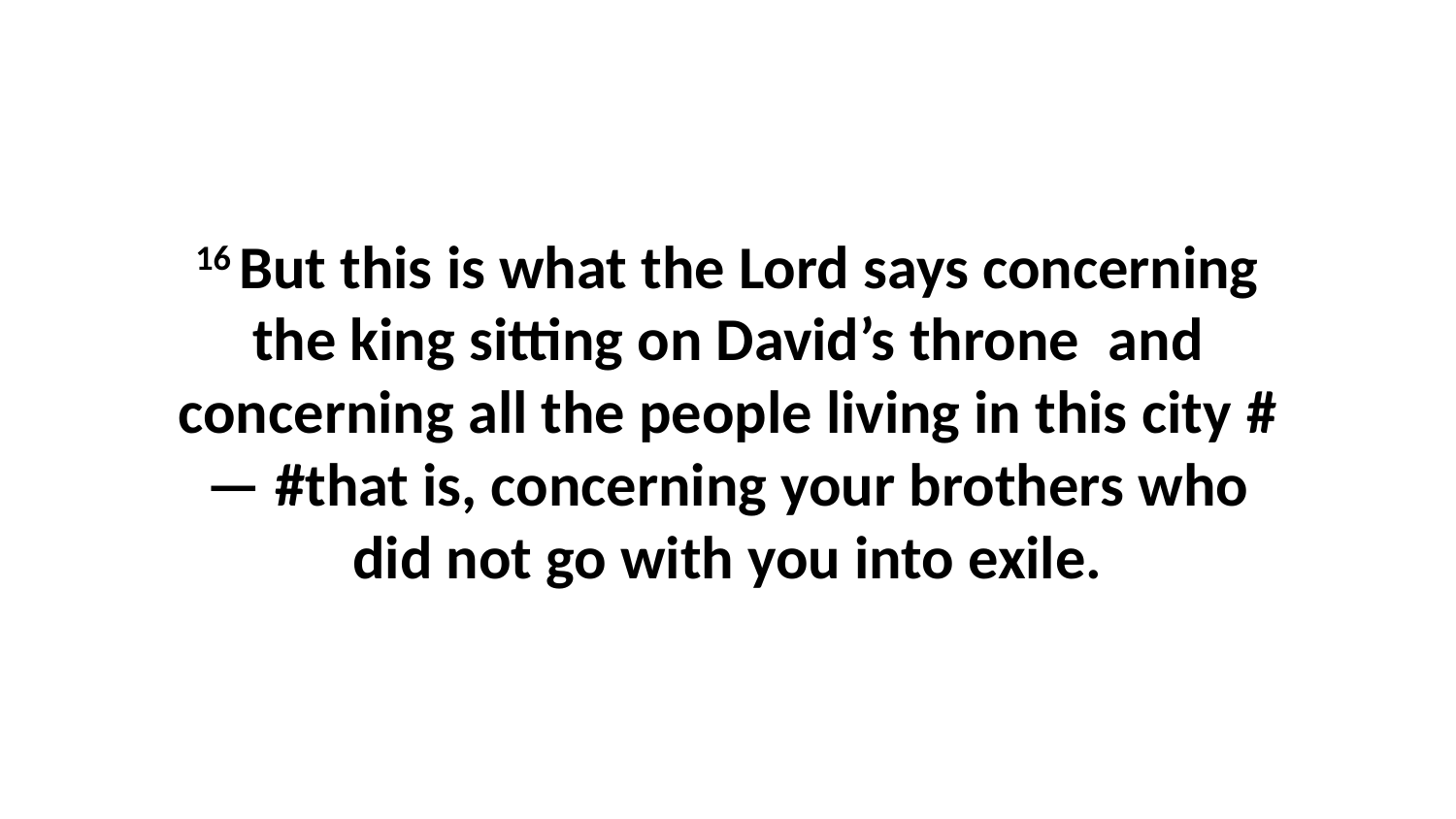

16 But this is what the Lord says concerning the king sitting on David’s throne  and concerning all the people living in this city #— #that is, concerning your brothers who did not go with you into exile.